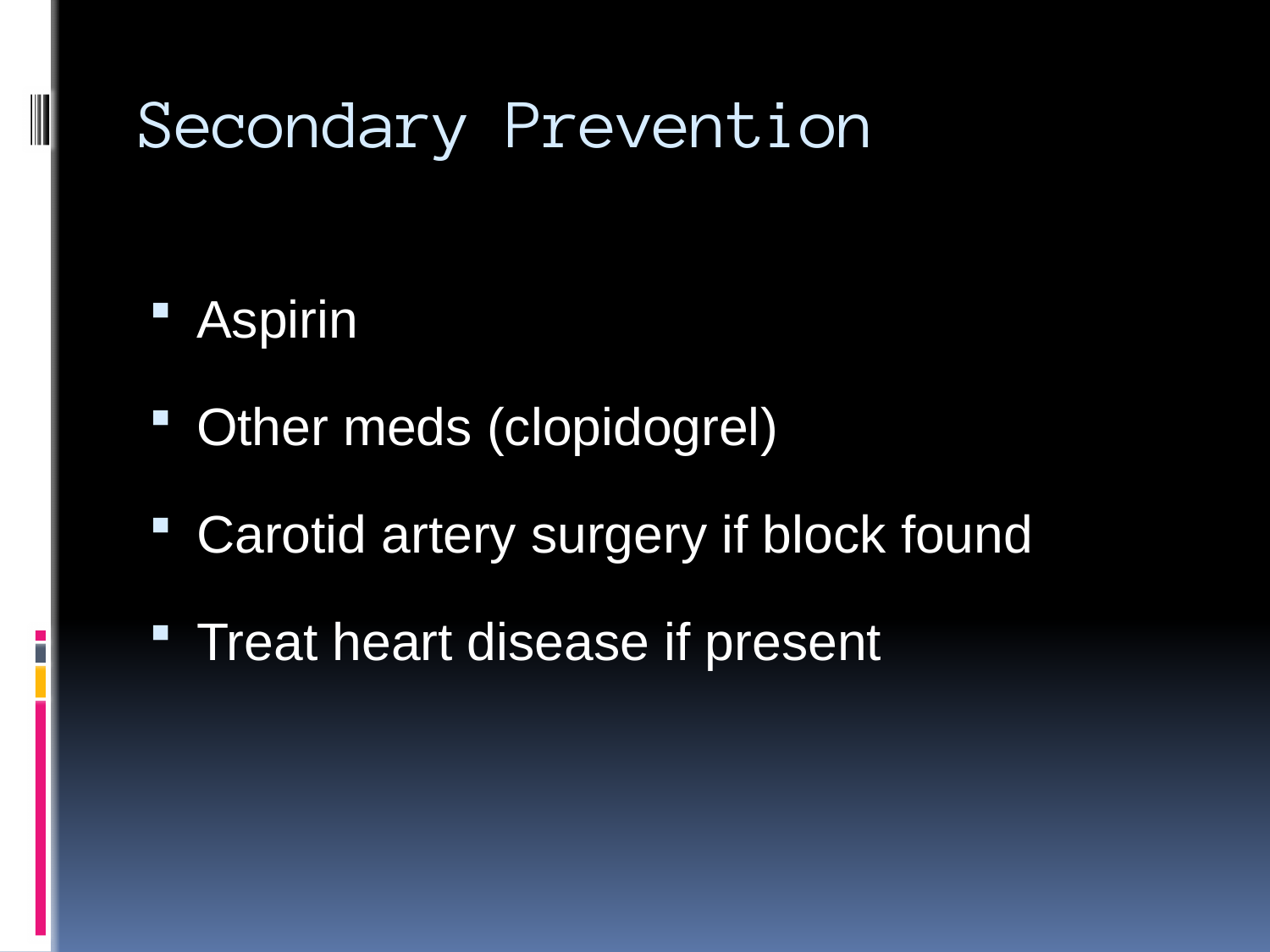

# Secondary Prevention
Aspirin
Other meds (clopidogrel)
Carotid artery surgery if block found
Treat heart disease if present